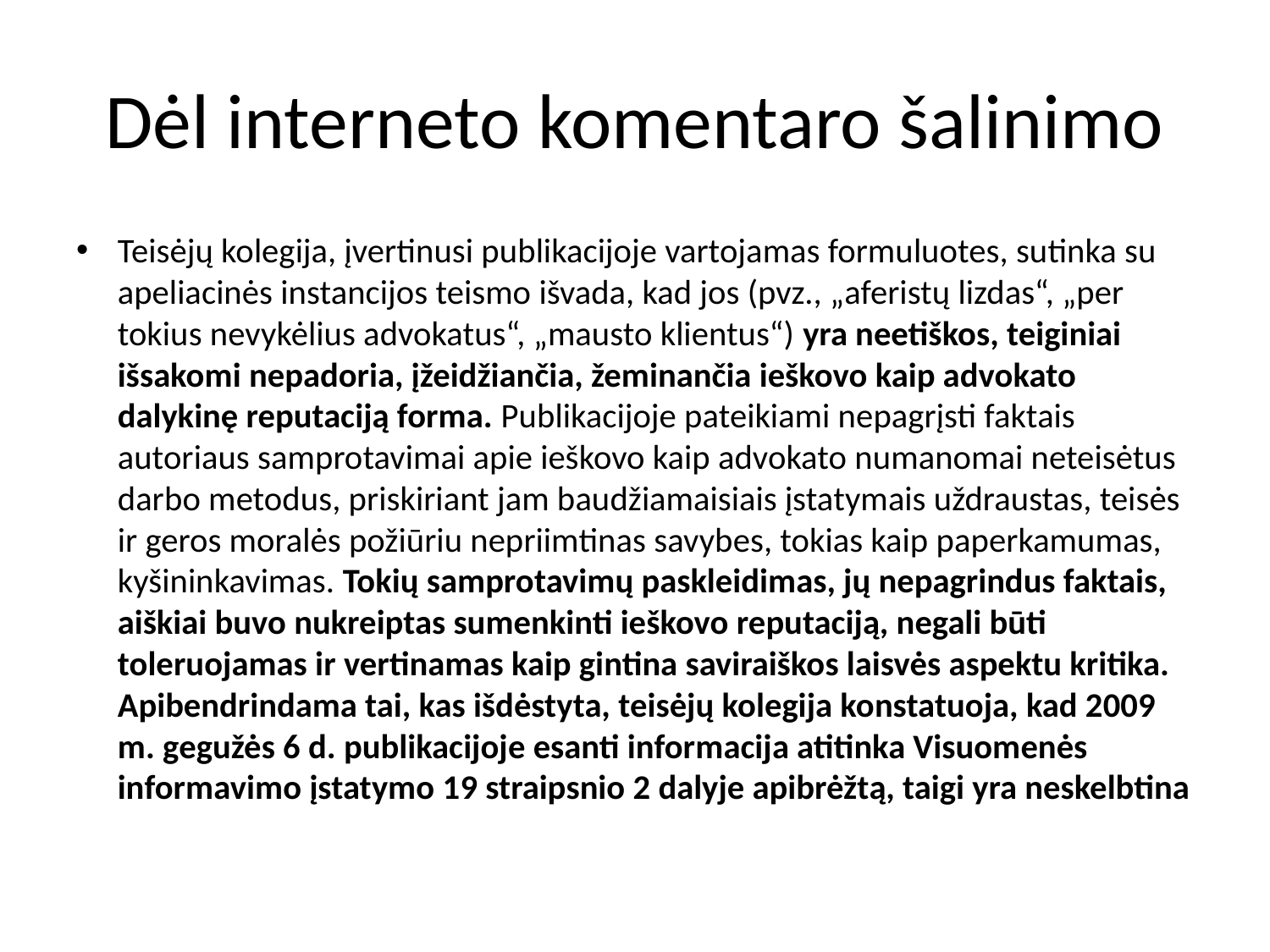

# Dėl interneto komentaro šalinimo
Teisėjų kolegija, įvertinusi publikacijoje vartojamas formuluotes, sutinka su apeliacinės instancijos teismo išvada, kad jos (pvz., „aferistų lizdas“, „per tokius nevykėlius advokatus“, „mausto klientus“) yra neetiškos, teiginiai išsakomi nepadoria, įžeidžiančia, žeminančia ieškovo kaip advokato dalykinę reputaciją forma. Publikacijoje pateikiami nepagrįsti faktais autoriaus samprotavimai apie ieškovo kaip advokato numanomai neteisėtus darbo metodus, priskiriant jam baudžiamaisiais įstatymais uždraustas, teisės ir geros moralės požiūriu nepriimtinas savybes, tokias kaip paperkamumas, kyšininkavimas. Tokių samprotavimų paskleidimas, jų nepagrindus faktais, aiškiai buvo nukreiptas sumenkinti ieškovo reputaciją, negali būti toleruojamas ir vertinamas kaip gintina saviraiškos laisvės aspektu kritika. Apibendrindama tai, kas išdėstyta, teisėjų kolegija konstatuoja, kad 2009 m. gegužės 6 d. publikacijoje esanti informacija atitinka Visuomenės informavimo įstatymo 19 straipsnio 2 dalyje apibrėžtą, taigi yra neskelbtina